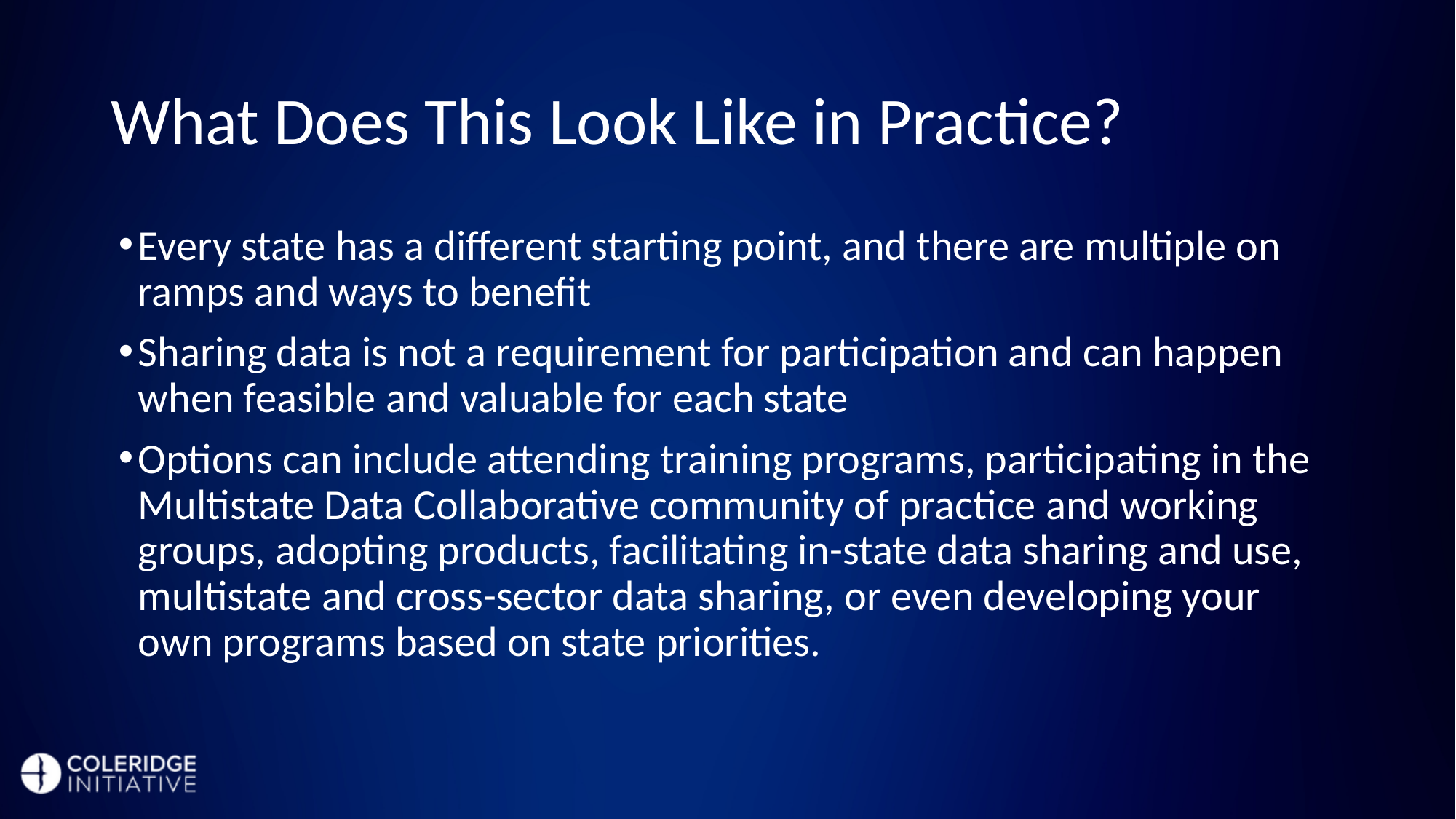

# What Does This Look Like in Practice?
Every state has a different starting point, and there are multiple on ramps and ways to benefit
Sharing data is not a requirement for participation and can happen when feasible and valuable for each state
Options can include attending training programs, participating in the Multistate Data Collaborative community of practice and working groups, adopting products, facilitating in-state data sharing and use, multistate and cross-sector data sharing, or even developing your own programs based on state priorities.